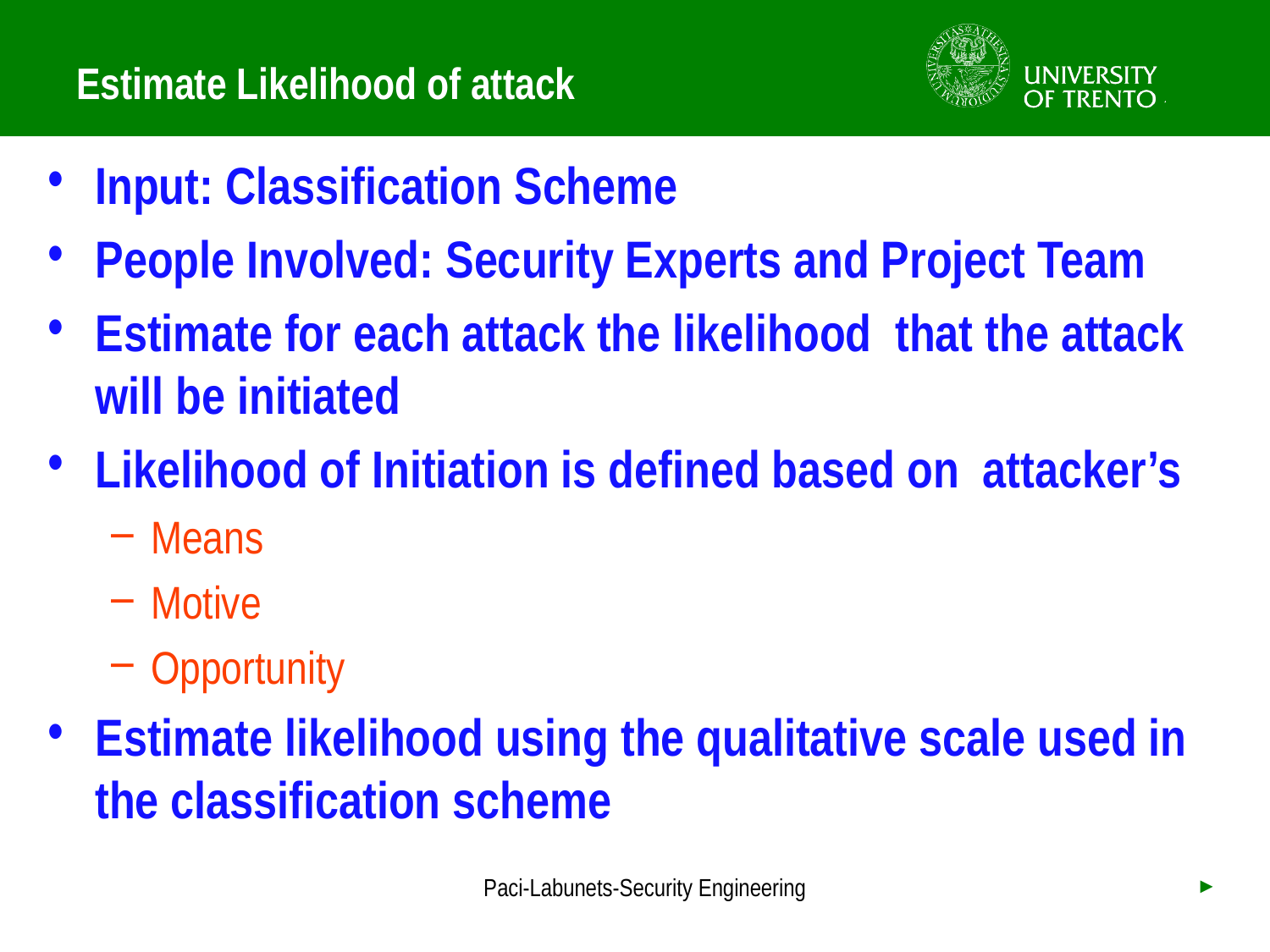

# Estimate Likelihood of attack
Input: Classification Scheme
People Involved: Security Experts and Project Team
Estimate for each attack the likelihood  that the attack will be initiated
Likelihood of Initiation is defined based on  attacker’s
Means
Motive
Opportunity
Estimate likelihood using the qualitative scale used in the classification scheme

Paci-Labunets-Security Engineering
►